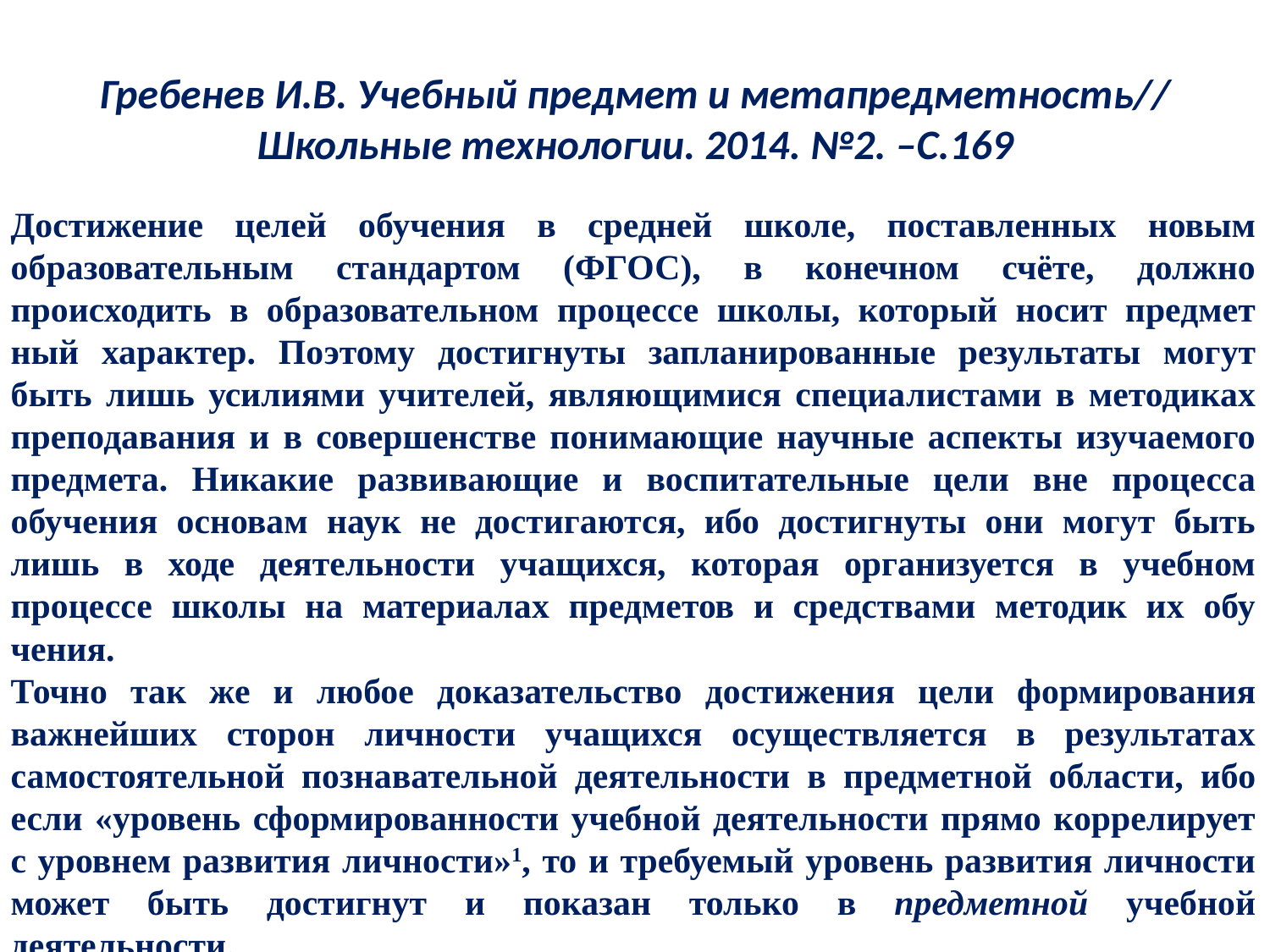

# Гребенев И.В. Учебный предмет и метапредметность// Школьные технологии. 2014. №2. –С.169
Достижение целей обучения в средней шко­ле, поставленных новым образовательным стандартом (ФГОС), в конечном счёте, должно происходить в образовательном процессе школы, который носит предмет­ный характер. Поэтому достигнуты запла­нированные результаты могут быть лишь усилиями учителей, являющимися специа­листами в методиках преподавания и в со­вершенстве понимающие научные аспекты изучаемого предмета. Никакие развиваю­щие и воспитательные цели вне процесса обучения основам наук не достигаются, ибо достигнуты они могут быть лишь в ходе де­ятельности учащихся, которая организуется в учебном процессе школы на материалах предметов и средствами методик их обу­чения.
Точно так же и любое доказательство до­стижения цели формирования важнейших сторон личности учащихся осуществляется в результатах самостоятельной познава­тельной деятельности в предметной облас­ти, ибо если «уровень сформированности учебной деятельности прямо коррелирует с уровнем развития личности»1, то и требуемый уровень развития личности может быть достигнут и показан только в предмет­ной учебной деятельности.